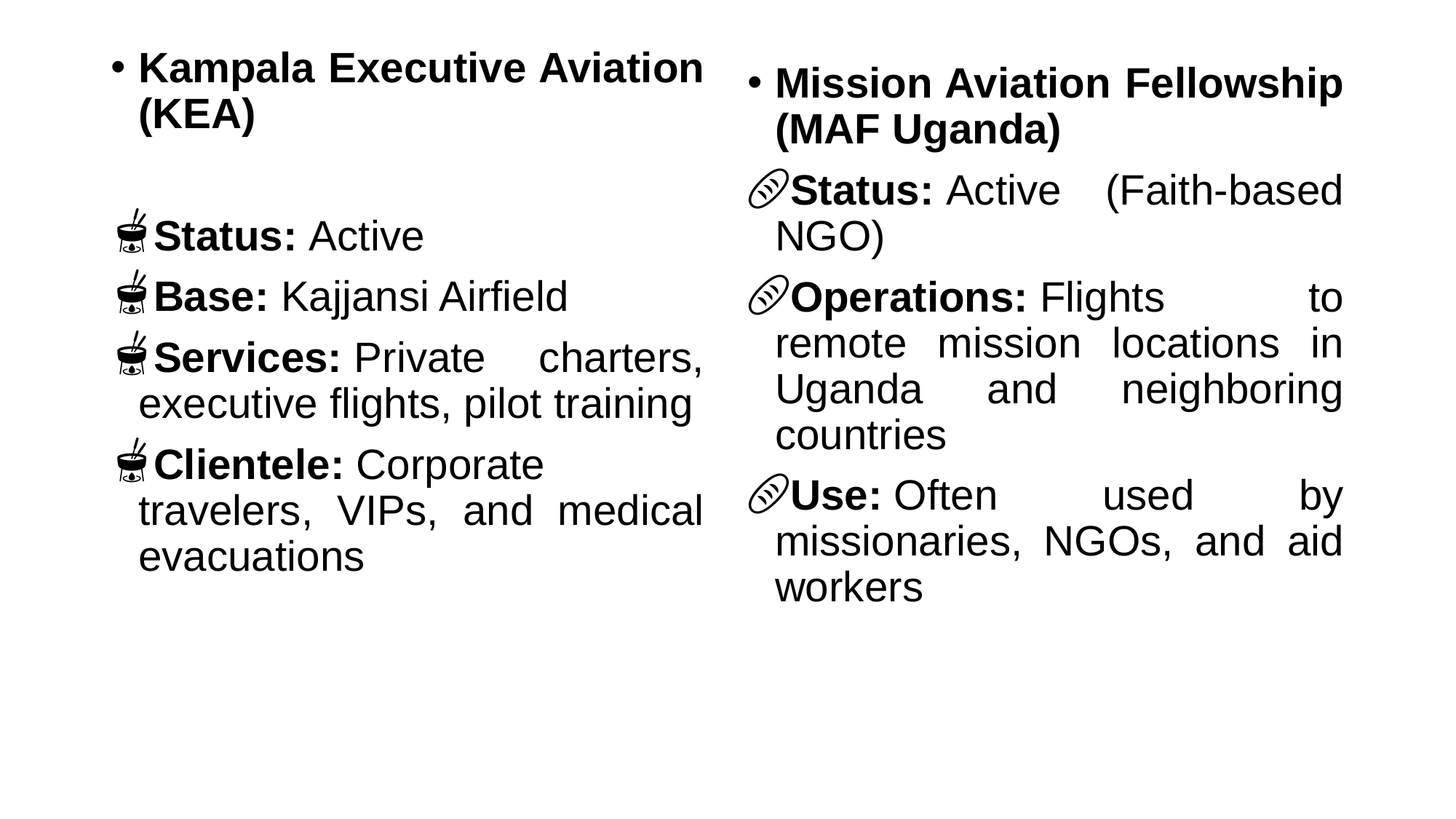

Kampala Executive Aviation (KEA)

Status: Active
Base: Kajjansi Airfield
Services: Private charters, executive flights, pilot training
Clientele: Corporate travelers, VIPs, and medical evacuations

Mission Aviation Fellowship (MAF Uganda)
Status: Active (Faith-based NGO)
Operations: Flights to remote mission locations in Uganda and neighboring countries
Use: Often used by missionaries, NGOs, and aid workers